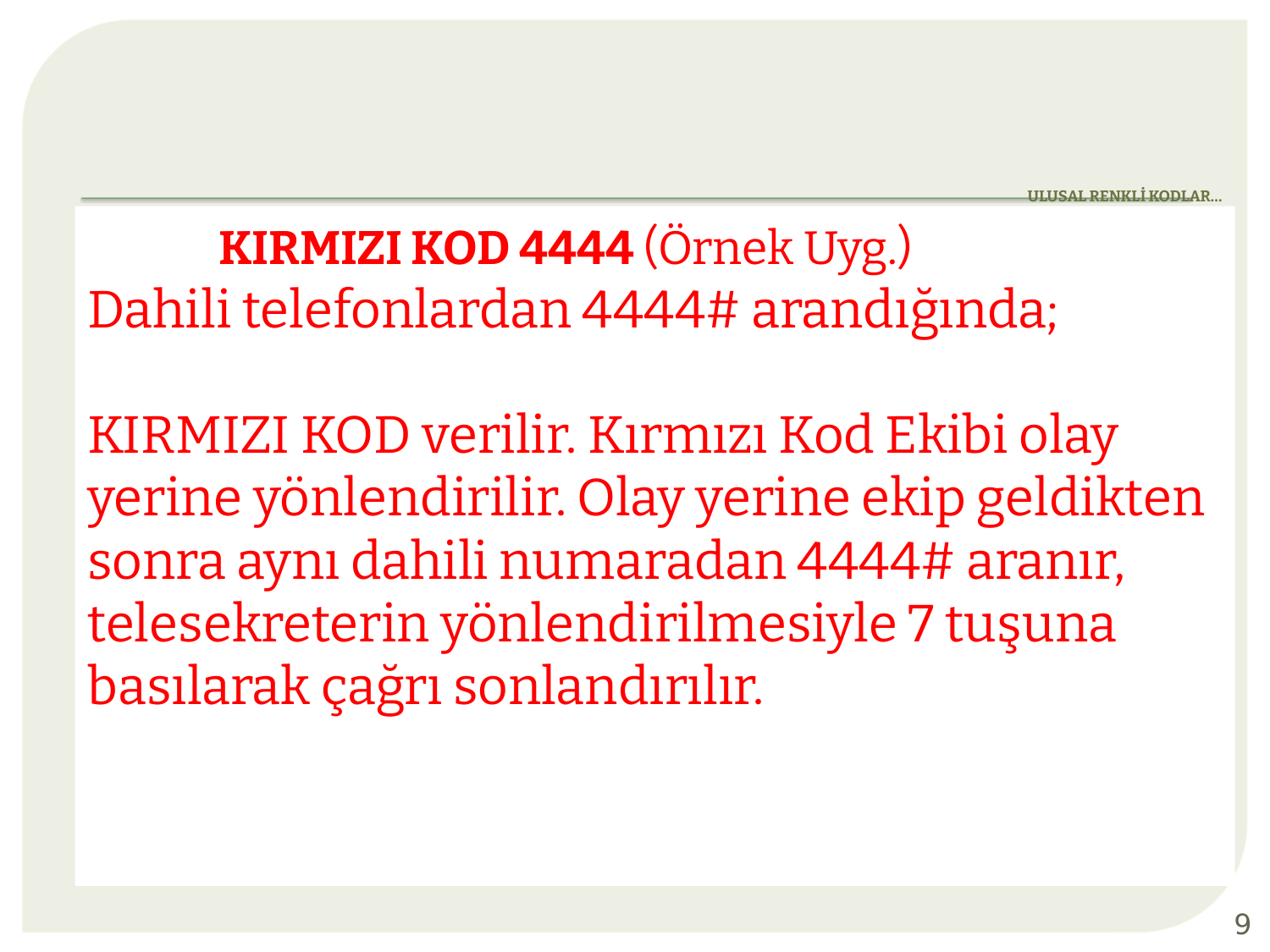

# ULUSAL RENKLİ KODLAR…

	  	     KIRMIZI KOD 4444 (Örnek Uyg.)
Dahili telefonlardan 4444# arandığında;

KIRMIZI KOD verilir. Kırmızı Kod Ekibi olay yerine yönlendirilir. Olay yerine ekip geldikten sonra aynı dahili numaradan 4444# aranır, telesekreterin yönlendirilmesiyle 7 tuşuna basılarak çağrı sonlandırılır.

9